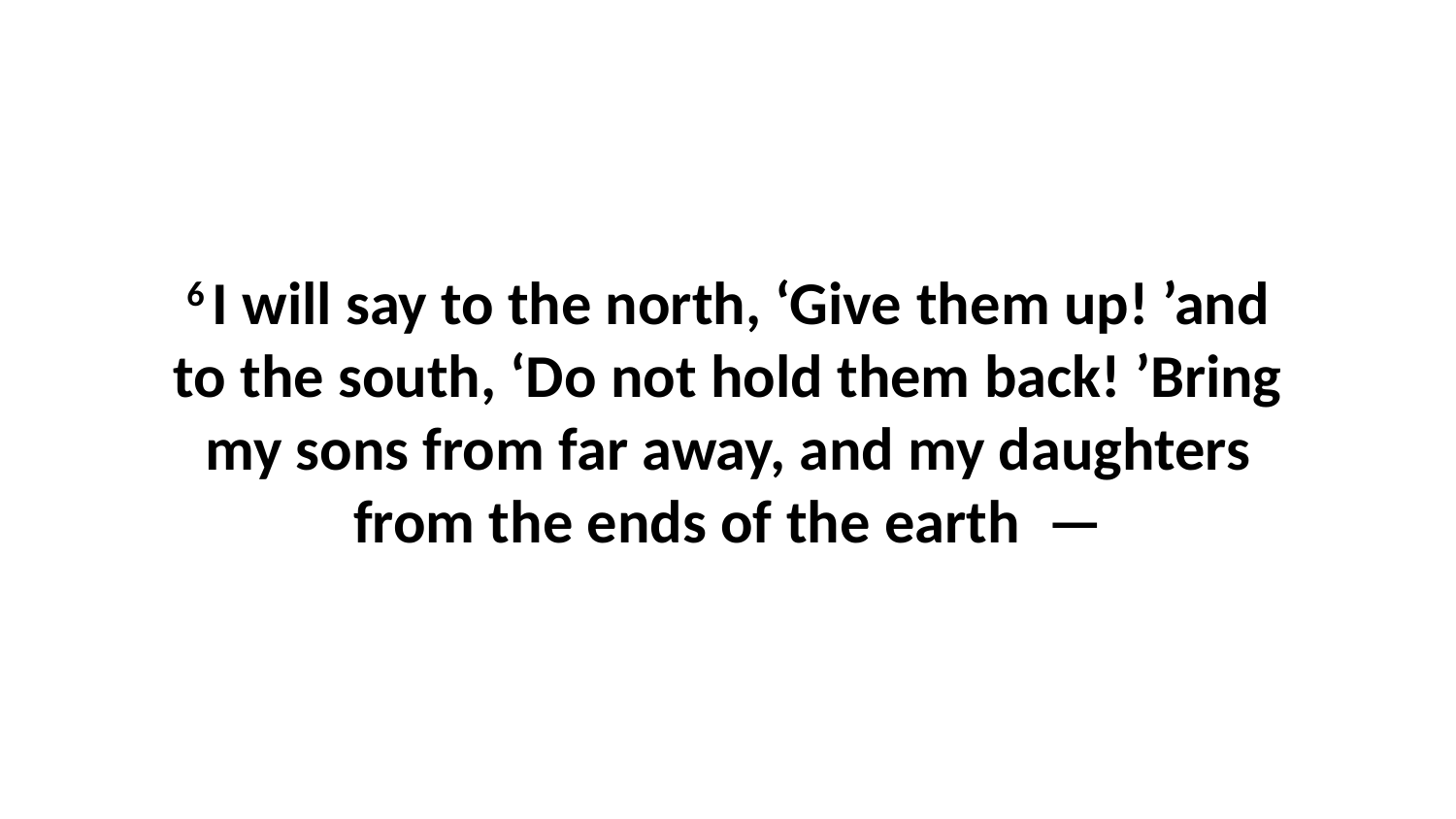

6 I will say to the north, ‘Give them up! ’and to the south, ‘Do not hold them back! ’Bring my sons from far away, and my daughters from the ends of the earth  —